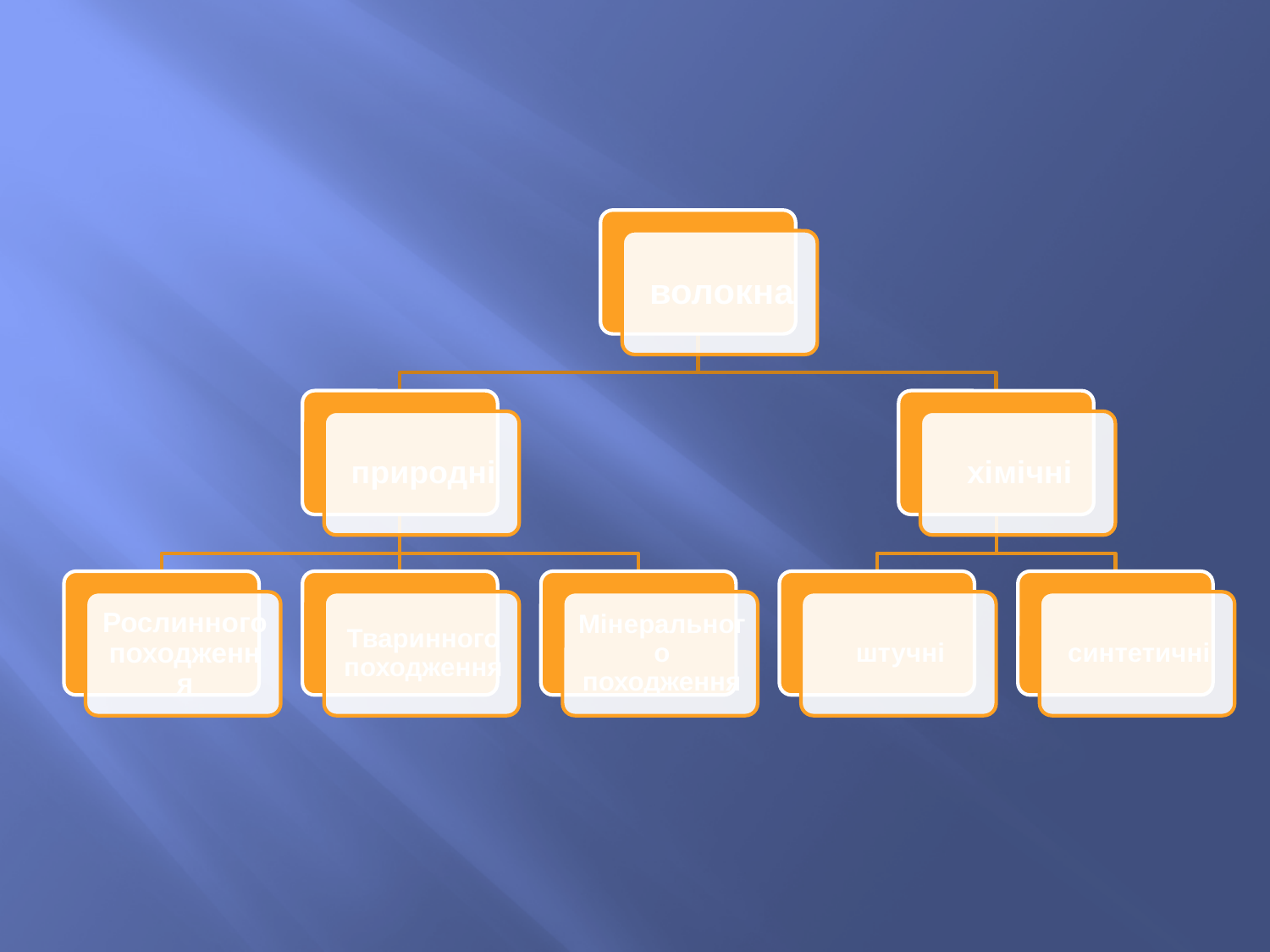

волокна
природні
Рослинного походження
Тваринного походження
Мінерального походження
хімічні
штучні
синтетичні